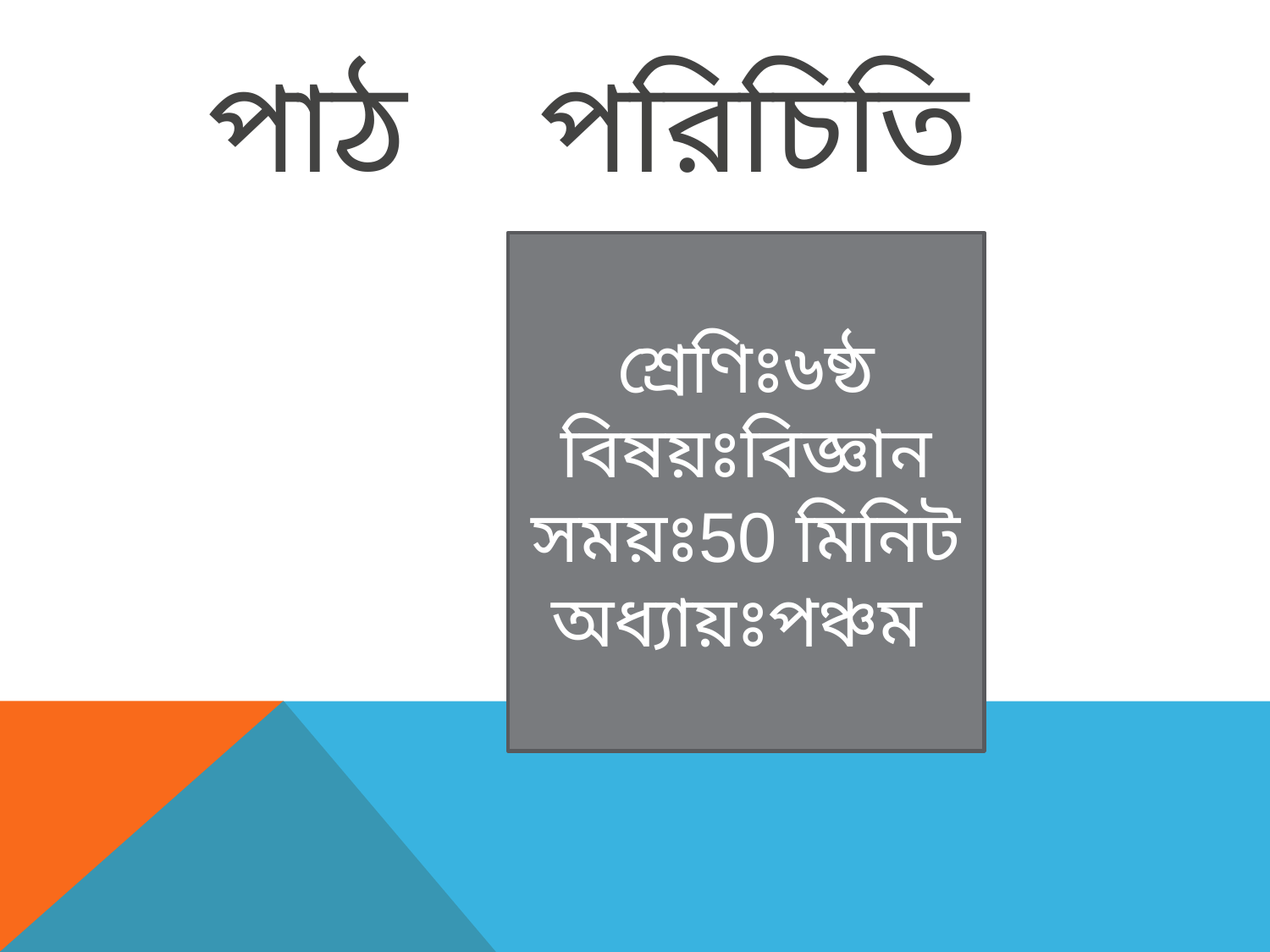

# পাঠ    পরিচিতি
শ্রেণিঃ৬ষ্ঠ
বিষয়ঃবিজ্ঞান
সময়ঃ50 মিনিট
অধ্যায়ঃপঞ্চম